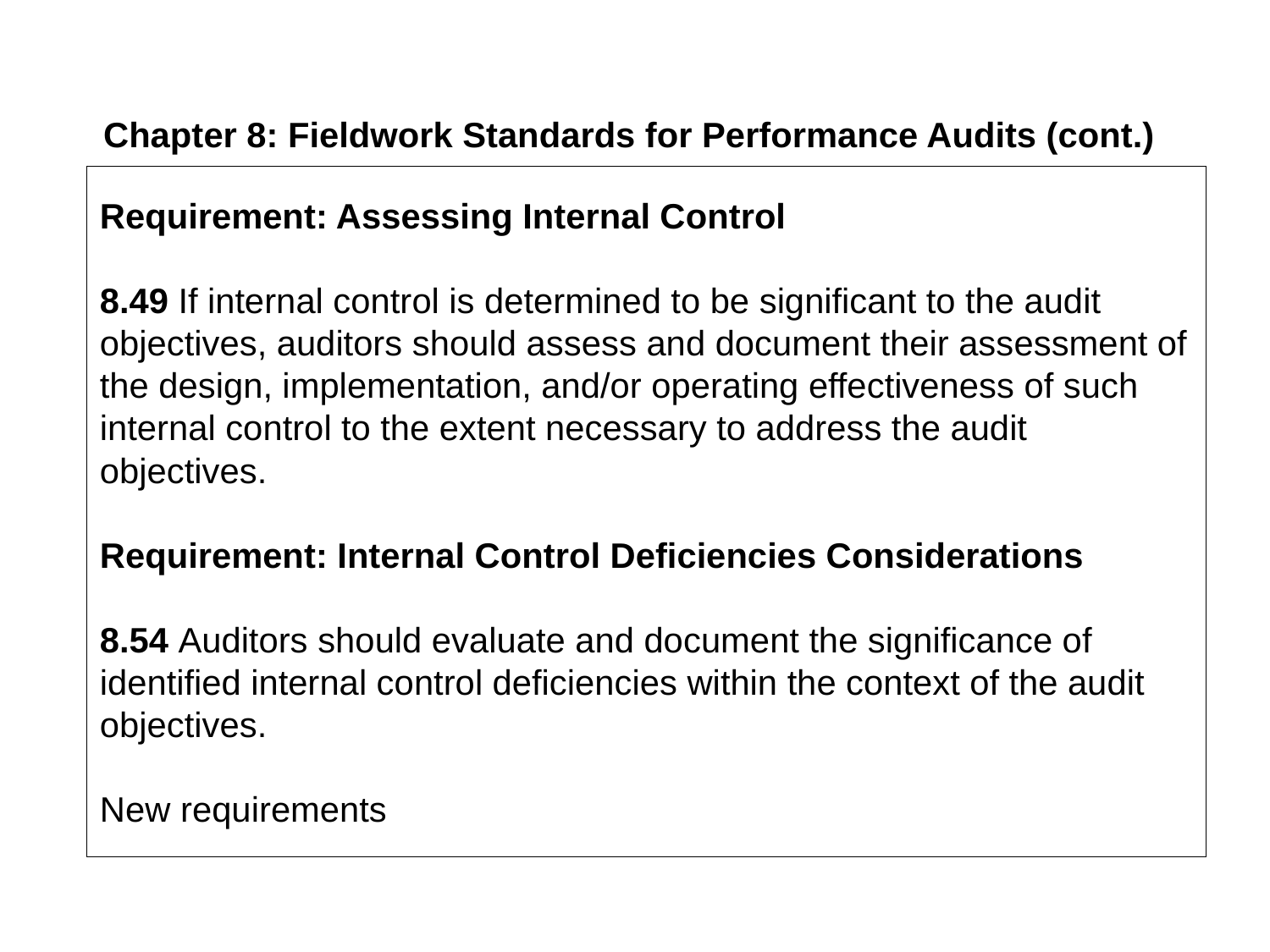

Chapter 8: Fieldwork Standards for Performance Audits (cont.)

# Requirement: Assessing Internal Control 8.49 If internal control is determined to be significant to the audit objectives, auditors should assess and document their assessment of the design, implementation, and/or operating effectiveness of such internal control to the extent necessary to address the audit objectives. Requirement: Internal Control Deficiencies Considerations 8.54 Auditors should evaluate and document the significance of identified internal control deficiencies within the context of the audit objectives. New requirements